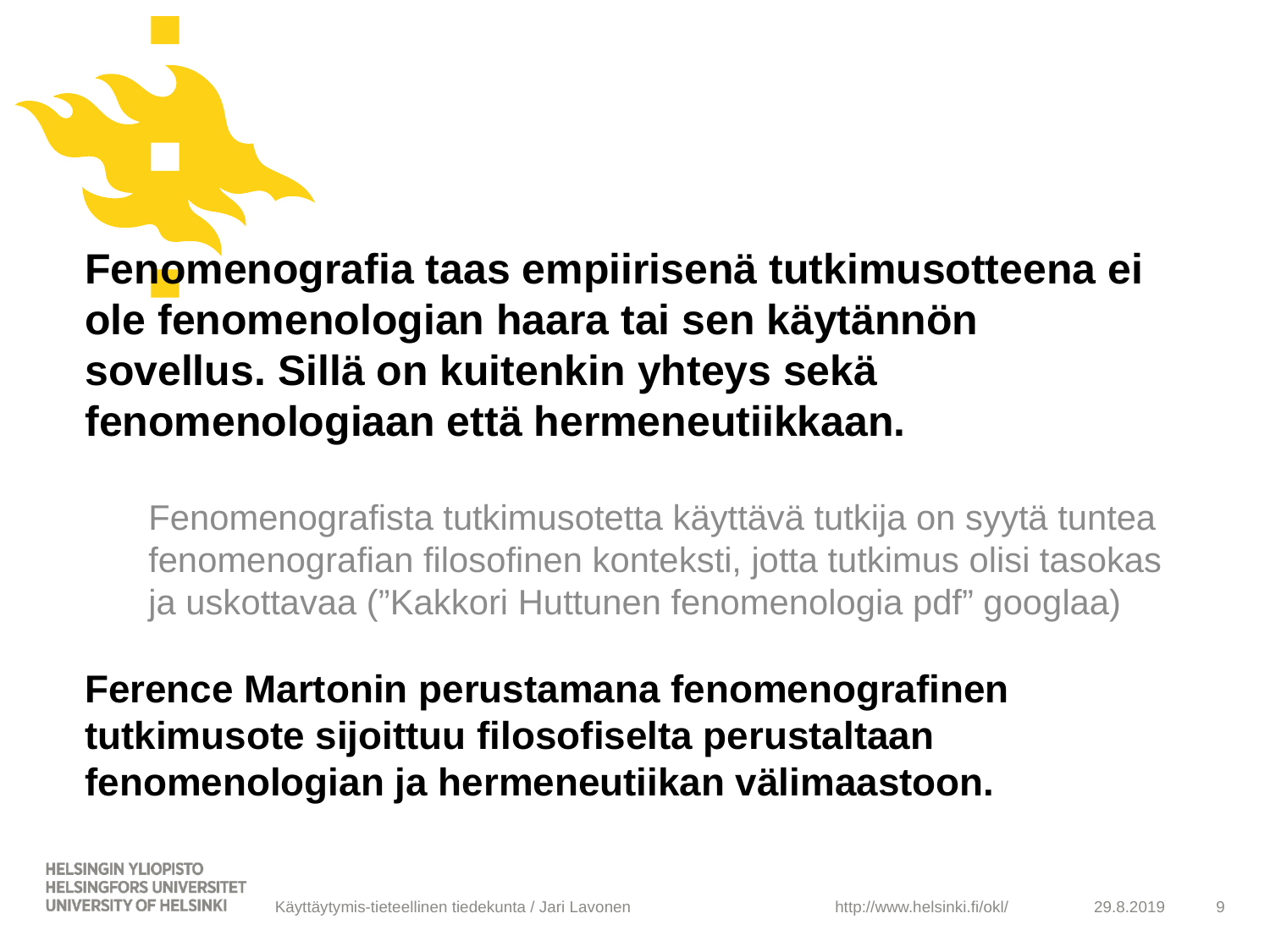

Fenomenografia taas empiirisenä tutkimusotteena ei ole fenomenologian haara tai sen käytännön sovellus. Sillä on kuitenkin yhteys sekä fenomenologiaan että hermeneutiikkaan.

Fenomenografista tutkimusotetta käyttävä tutkija on syytä tuntea fenomenografian filosofinen konteksti, jotta tutkimus olisi tasokas ja uskottavaa (”Kakkori Huttunen fenomenologia pdf” googlaa)

Ference Martonin perustamana fenomenografinen tutkimusote sijoittuu filosofiselta perustaltaan fenomenologian ja hermeneutiikan välimaastoon.
Käyttäytymis-tieteellinen tiedekunta / Jari Lavonen
29.8.2019
9